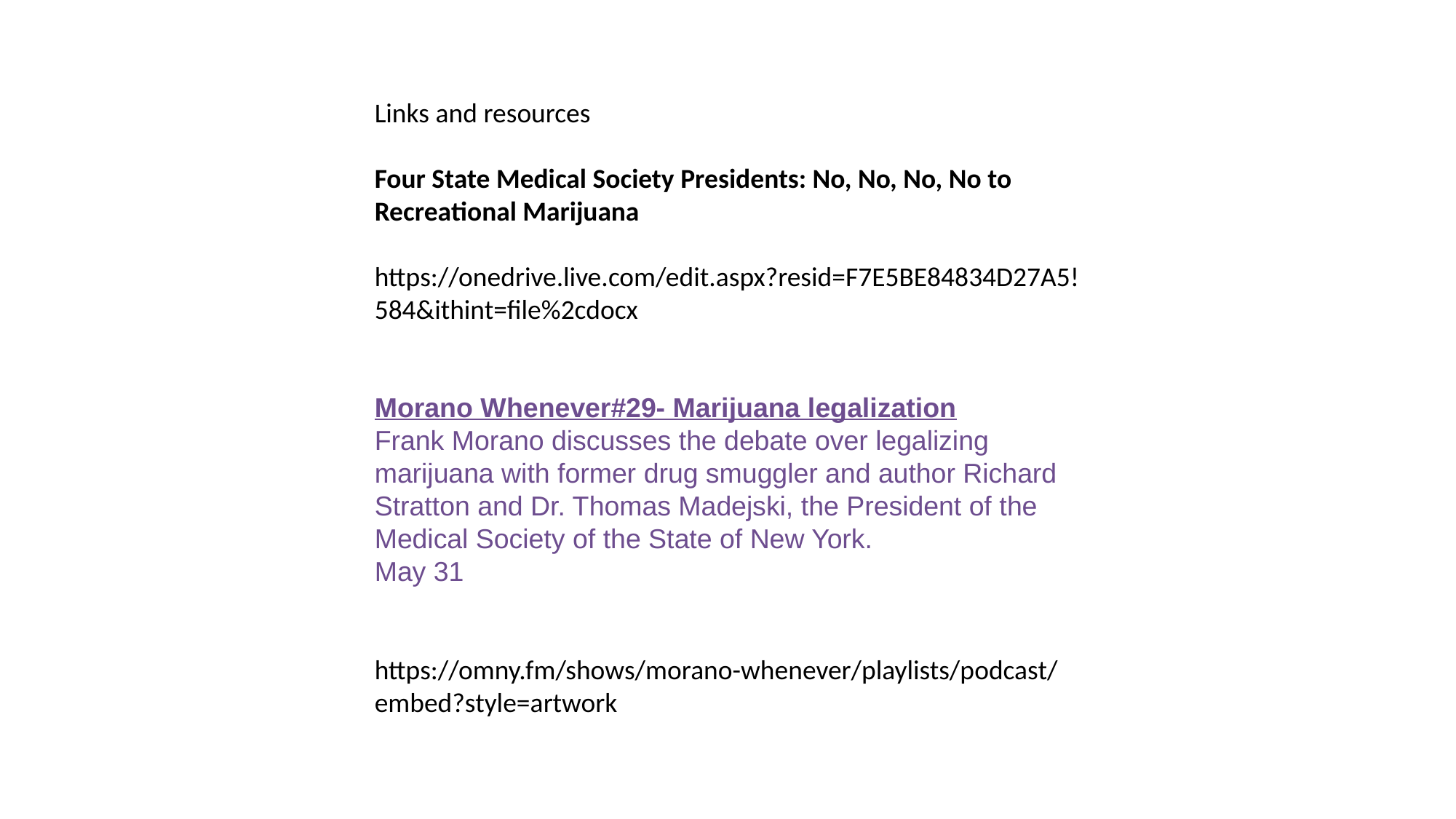

Links and resources

Four State Medical Society Presidents: No, No, No, No to Recreational Marijuana

https://onedrive.live.com/edit.aspx?resid=F7E5BE84834D27A5!584&ithint=file%2cdocx

Morano Whenever#29- Marijuana legalization
Frank Morano discusses the debate over legalizing marijuana with former drug smuggler and author Richard Stratton and Dr. Thomas Madejski, the President of the Medical Society of the State of New York.
May 31

https://omny.fm/shows/morano-whenever/playlists/podcast/embed?style=artwork